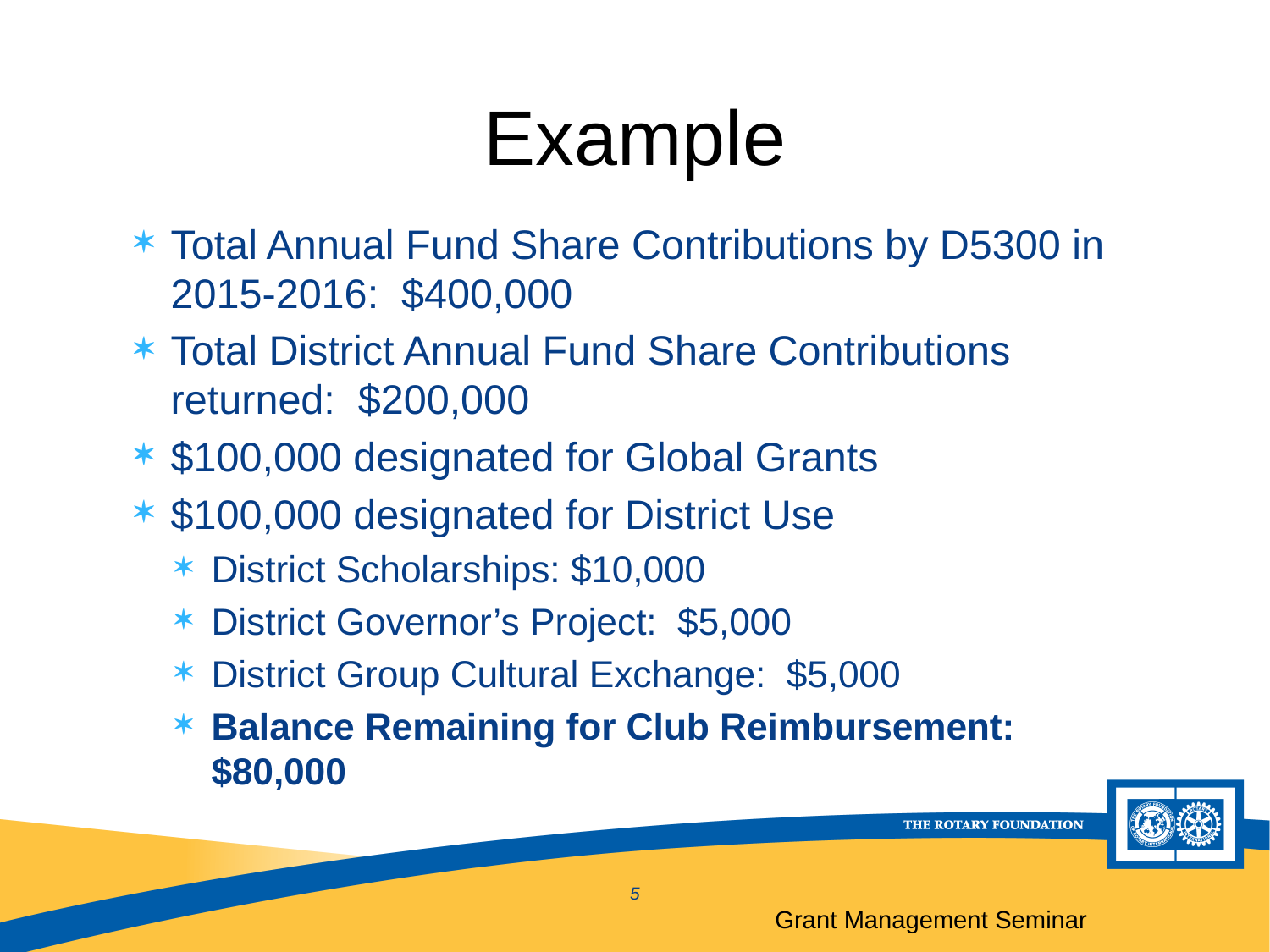

# Example
Total Annual Fund Share Contributions by D5300 in 2015-2016:  $400,000
Total District Annual Fund Share Contributions returned:  $200,000
$100,000 designated for Global Grants
$100,000 designated for District Use
District Scholarships: $10,000
District Governor’s Project:  $5,000
District Group Cultural Exchange:  $5,000
Balance Remaining for Club Reimbursement: $80,000
5